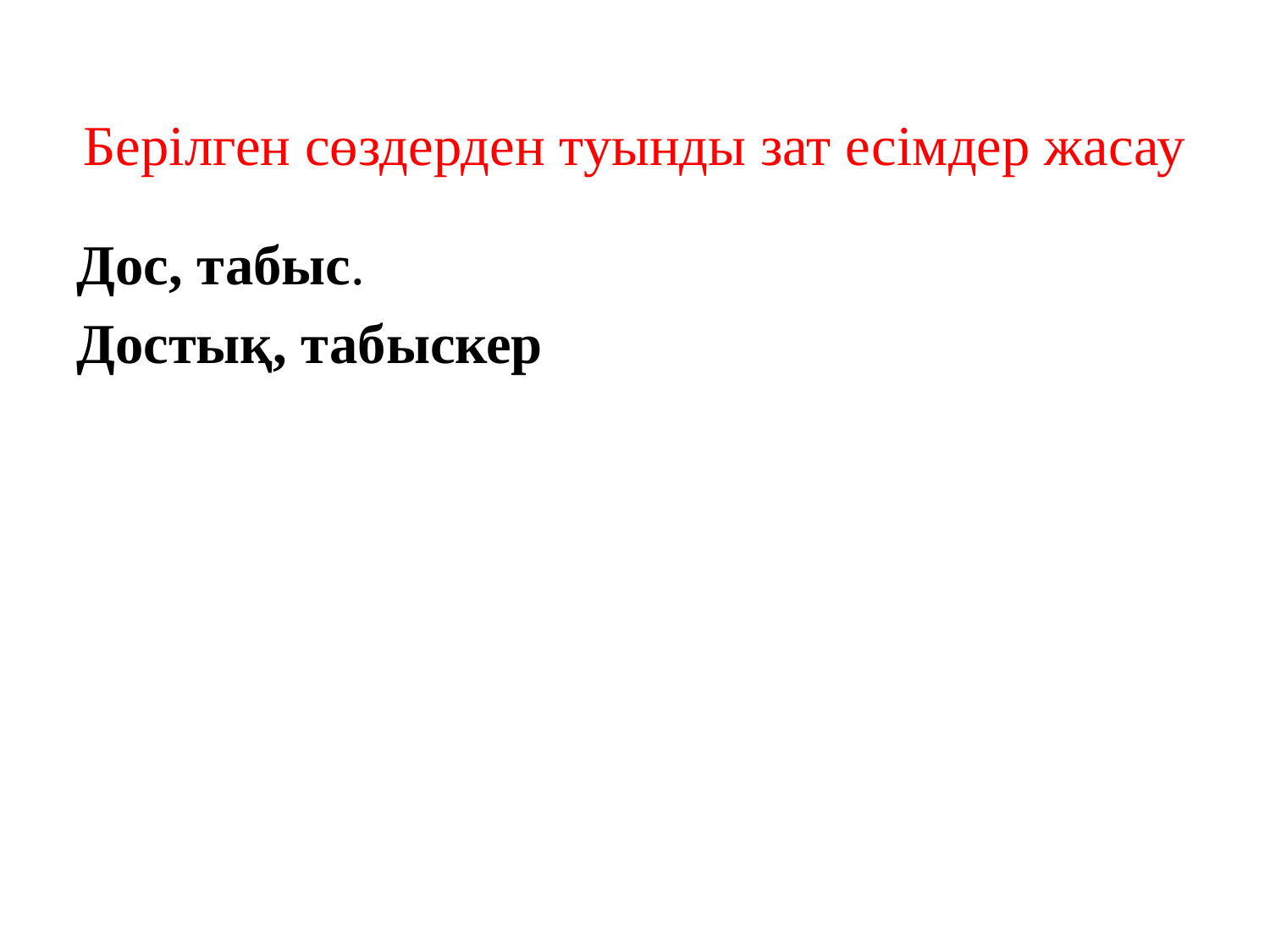

# Берілген сөздерден туынды зат есімдер жасау
Дос, табыс.
Достық, табыскер